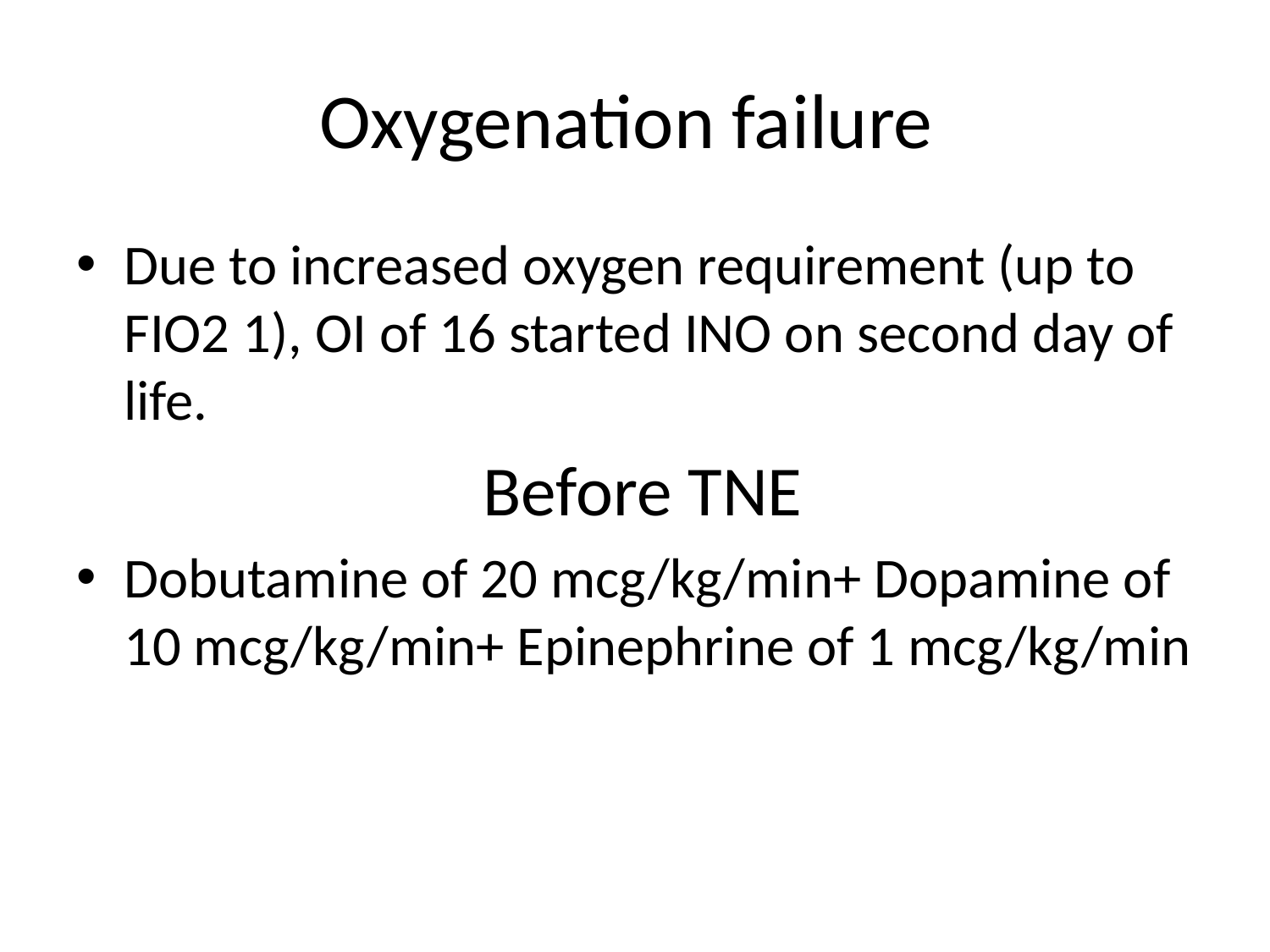

# Oxygenation failure
Due to increased oxygen requirement (up to FIO2 1), OI of 16 started INO on second day of life.
Before TNE
Dobutamine of 20 mcg/kg/min+ Dopamine of 10 mcg/kg/min+ Epinephrine of 1 mcg/kg/min